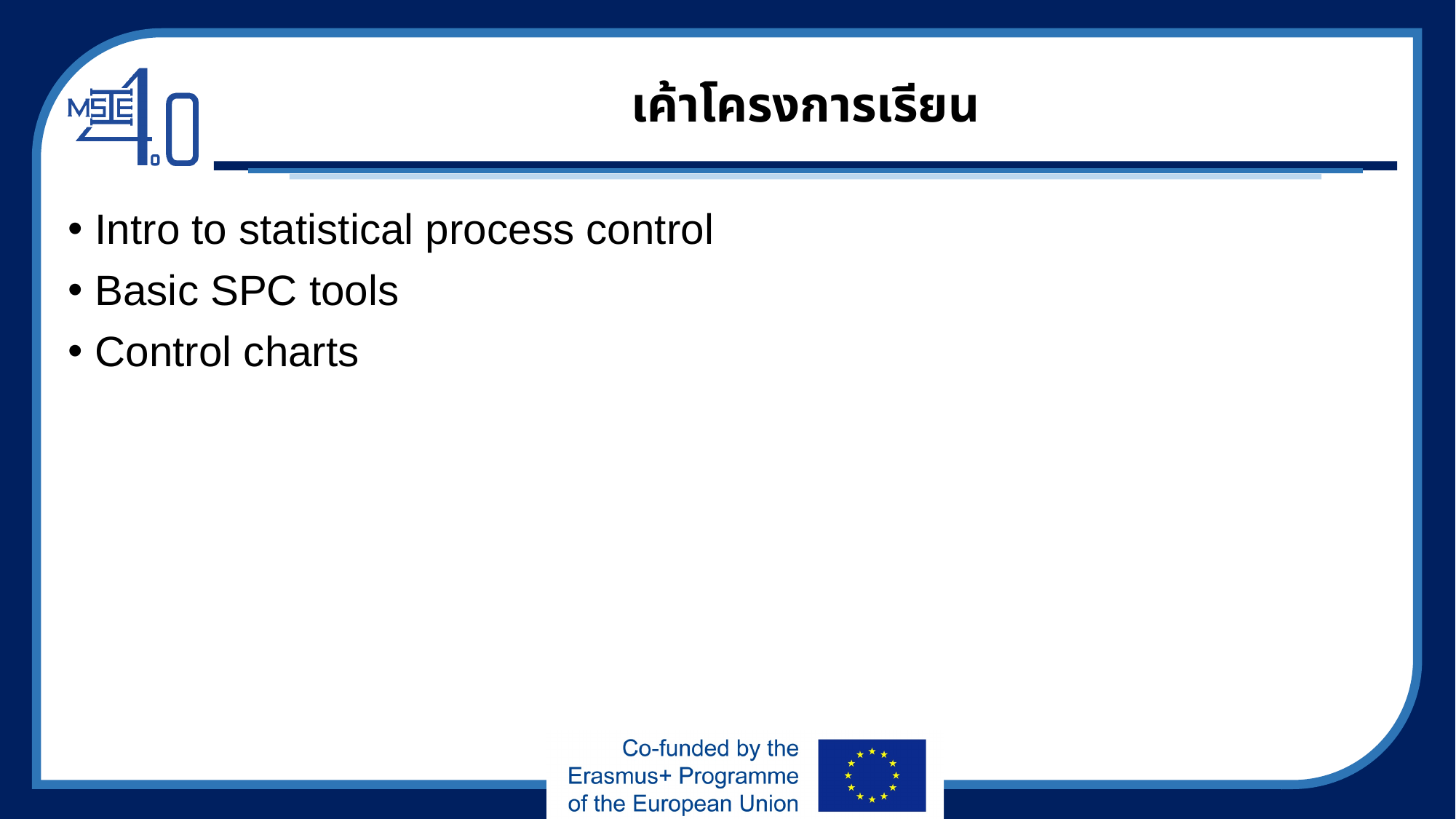

# เค้าโครงการเรียน
Intro to statistical process control
Basic SPC tools
Control charts